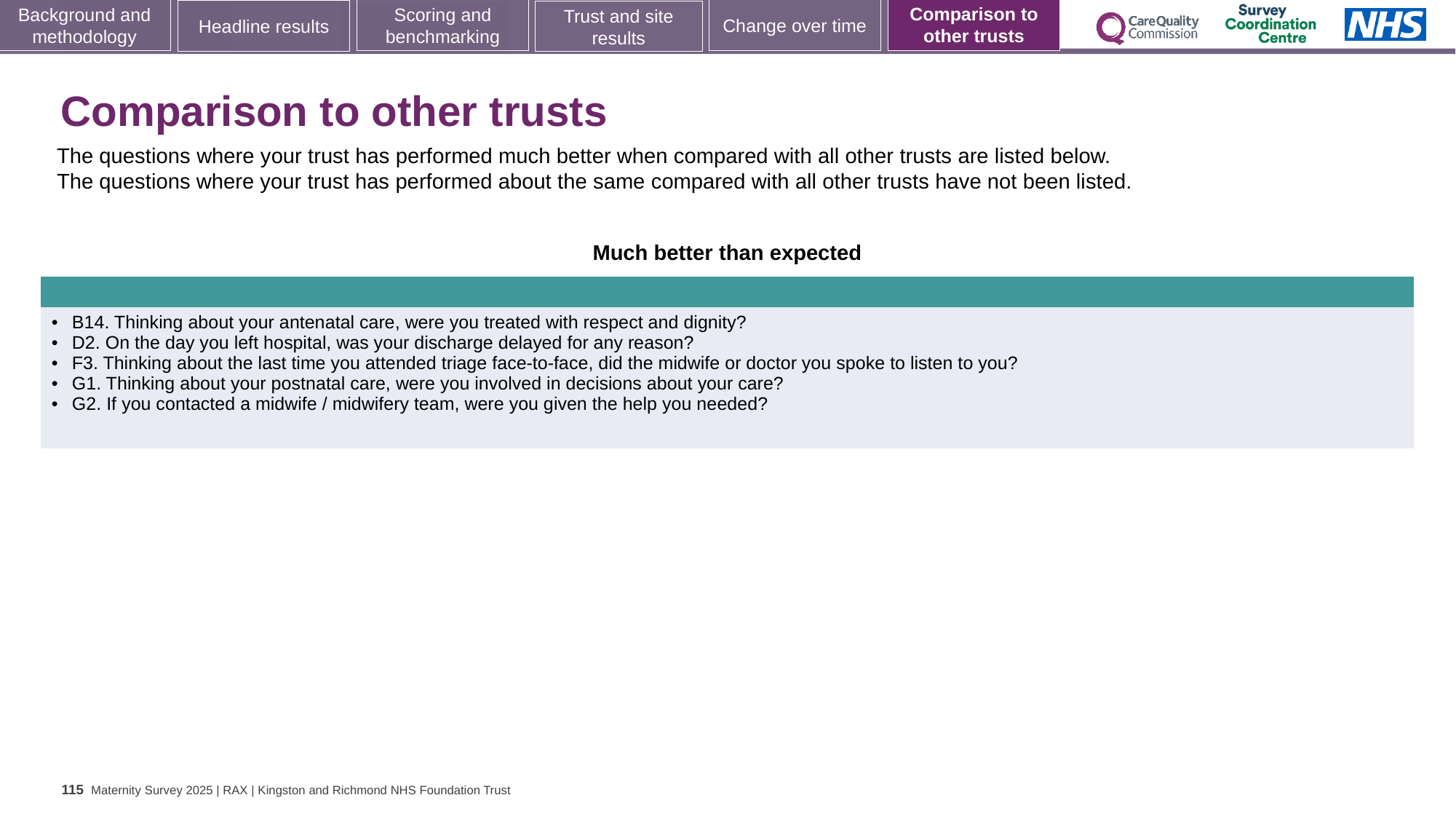

# Comparison to other trusts
The questions where your trust has performed much better when compared with all other trusts are listed below.
The questions where your trust has performed about the same compared with all other trusts have not been listed.
| Much better than expected |
| --- |
|  |
| B14. Thinking about your antenatal care, were you treated with respect and dignity? D2. On the day you left hospital, was your discharge delayed for any reason? F3. Thinking about the last time you attended triage face-to-face, did the midwife or doctor you spoke to listen to you? G1. Thinking about your postnatal care, were you involved in decisions about your care? G2. If you contacted a midwife / midwifery team, were you given the help you needed? |
115